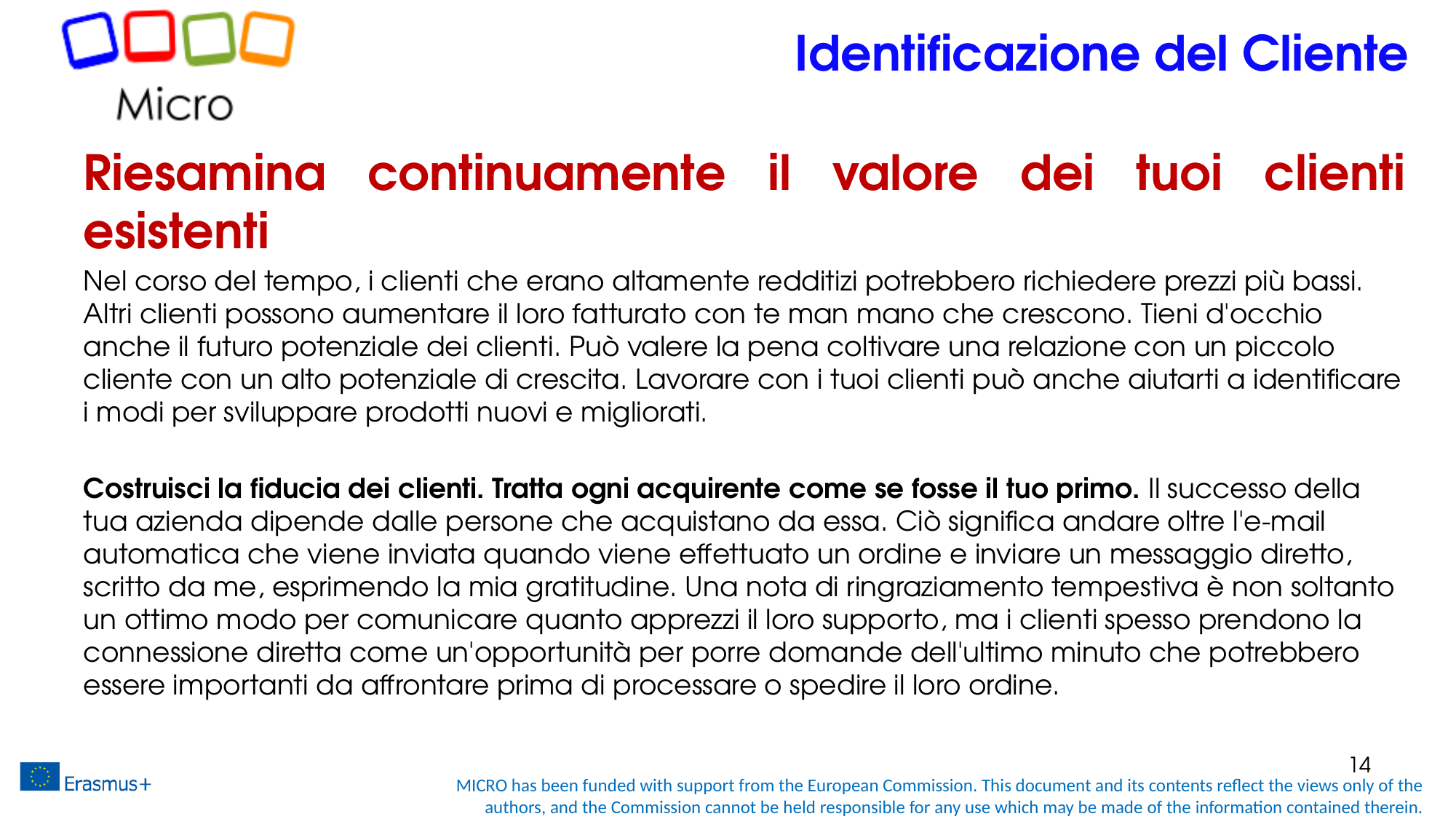

# Identificazione del Cliente
Riesamina continuamente il valore dei tuoi clienti esistenti
Nel corso del tempo, i clienti che erano altamente redditizi potrebbero richiedere prezzi più bassi. Altri clienti possono aumentare il loro fatturato con te man mano che crescono. Tieni d'occhio anche il futuro potenziale dei clienti. Può valere la pena coltivare una relazione con un piccolo cliente con un alto potenziale di crescita. Lavorare con i tuoi clienti può anche aiutarti a identificare i modi per sviluppare prodotti nuovi e migliorati.

Costruisci la fiducia dei clienti. Tratta ogni acquirente come se fosse il tuo primo. Il successo della tua azienda dipende dalle persone che acquistano da essa. Ciò significa andare oltre l'e-mail automatica che viene inviata quando viene effettuato un ordine e inviare un messaggio diretto, scritto da me, esprimendo la mia gratitudine. Una nota di ringraziamento tempestiva è non soltanto un ottimo modo per comunicare quanto apprezzi il loro supporto, ma i clienti spesso prendono la connessione diretta come un'opportunità per porre domande dell'ultimo minuto che potrebbero essere importanti da affrontare prima di processare o spedire il loro ordine.

14